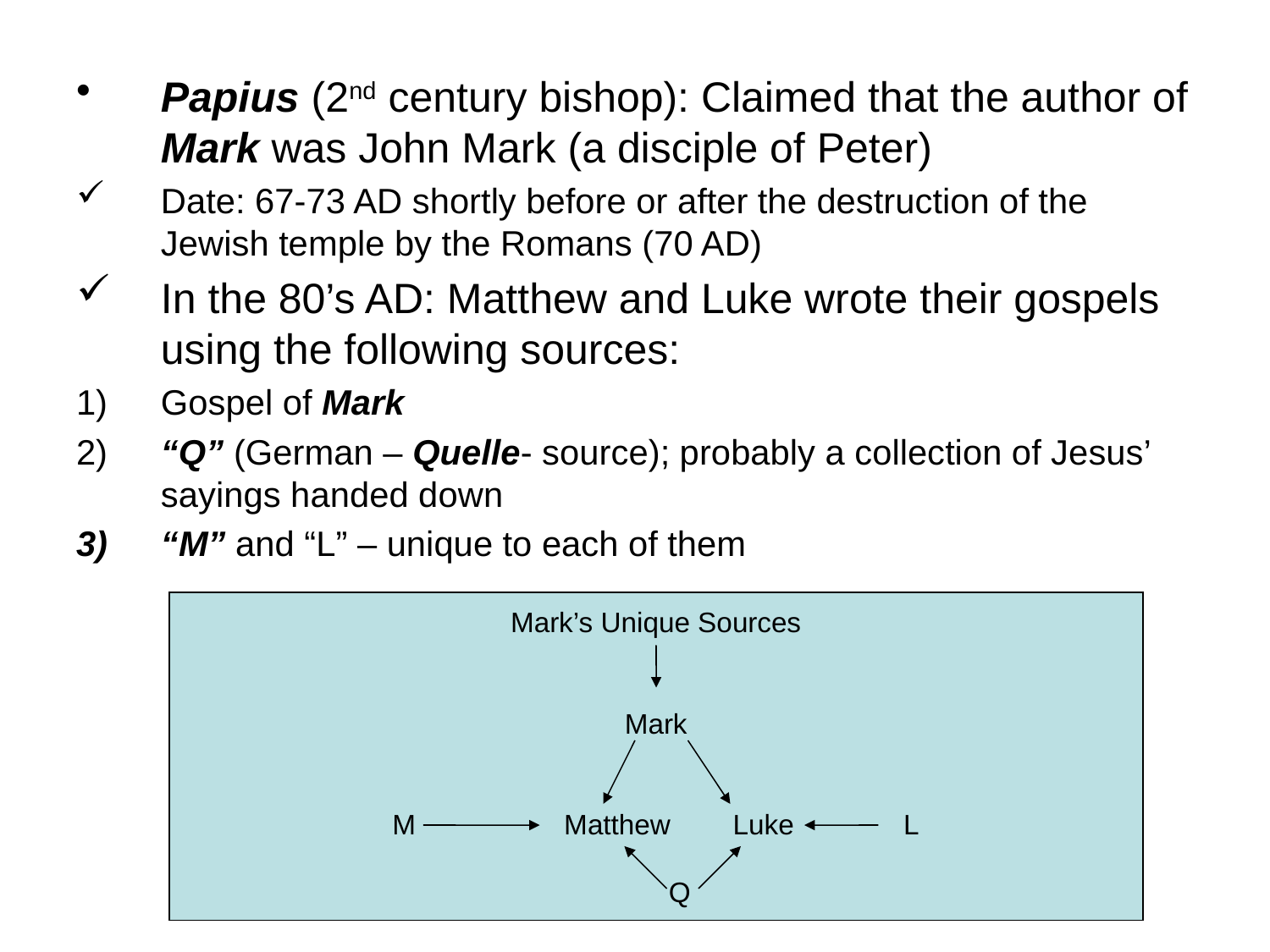

#
Papius (2nd century bishop): Claimed that the author of Mark was John Mark (a disciple of Peter)
Date: 67-73 AD shortly before or after the destruction of the Jewish temple by the Romans (70 AD)
In the 80’s AD: Matthew and Luke wrote their gospels using the following sources:
Gospel of Mark
2) 	“Q” (German – Quelle- source); probably a collection of Jesus’ sayings handed down
“M” and “L” – unique to each of them

Mark’s Unique Sources

Mark

M                   Matthew        Luke              L

               Q